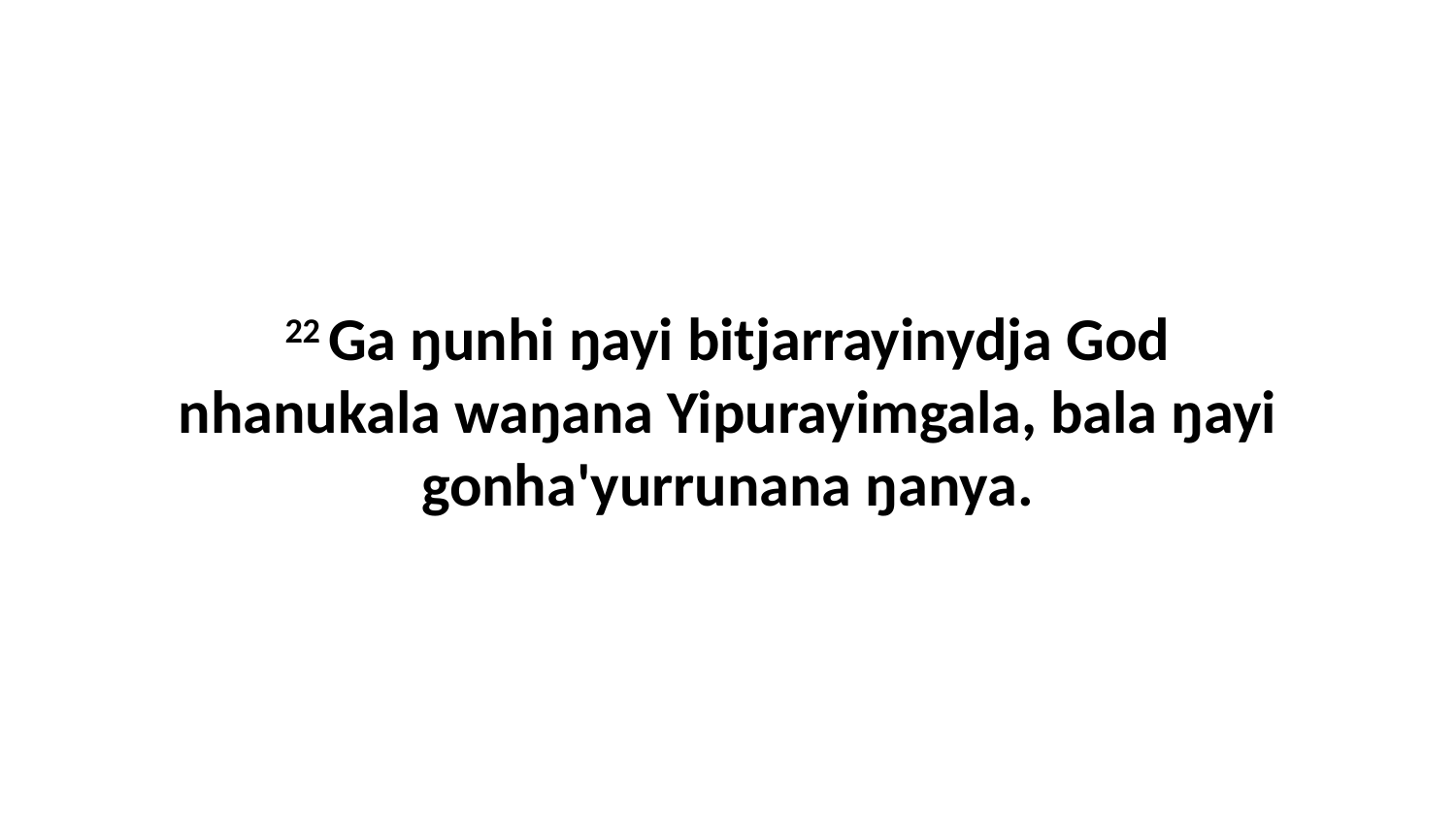

22 Ga ŋunhi ŋayi bitjarrayinydja God nhanukala waŋana Yipurayimgala, bala ŋayi gonha'yurrunana ŋanya.